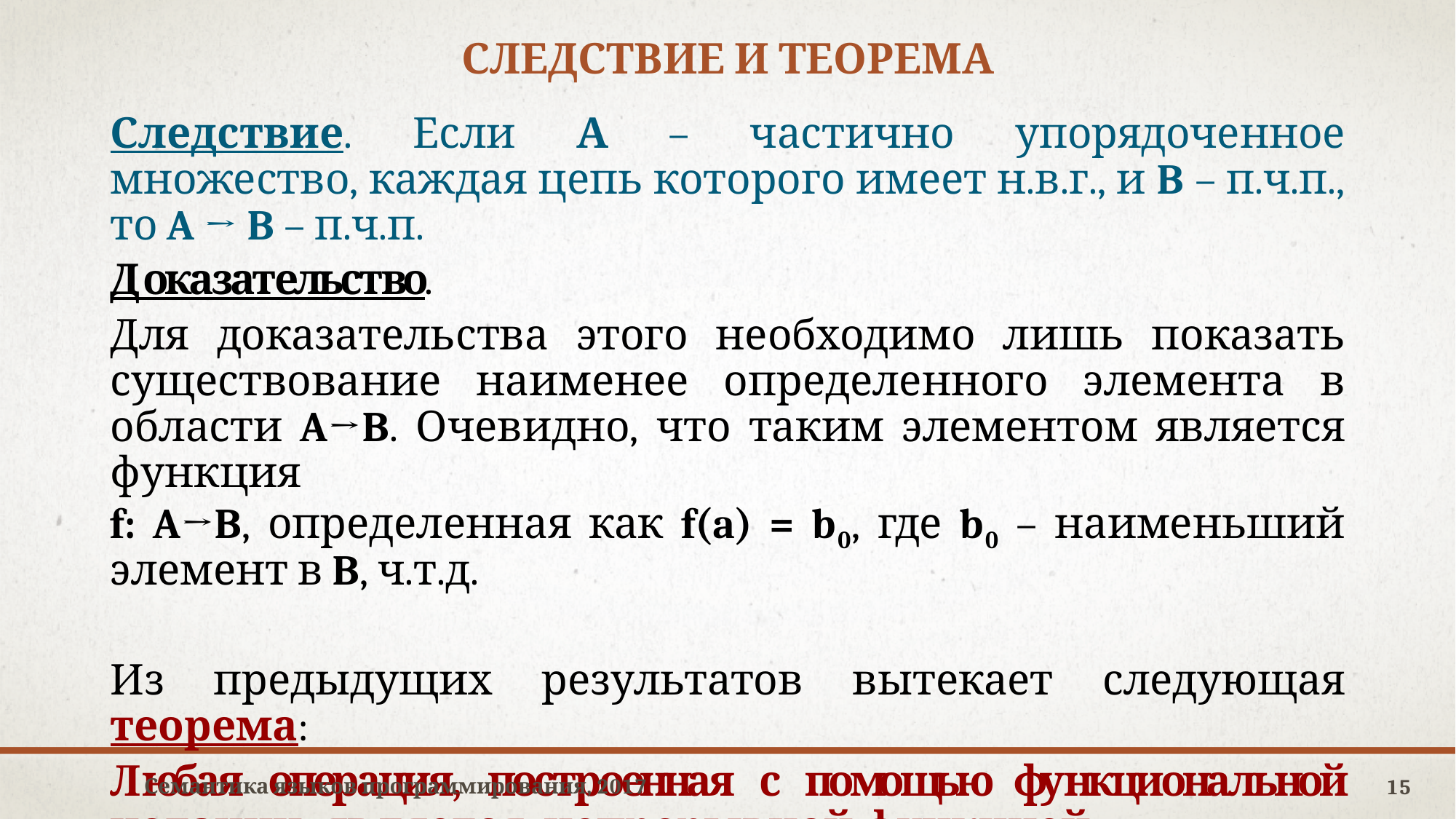

# Следствие и ТЕОРЕМА
Следствие. Если А – частично упорядоченное множество, каждая цепь которого имеет н.в.г., и B – п.ч.п., то A → B – п.ч.п.
Доказательство.
Для доказательства этого необходимо лишь показать существование наименее определенного элемента в области A→B. Очевидно, что таким элементом является функция
f: A→B, определенная как f(a) = b0, где b0 – наименьший элемент в B, ч.т.д.

Из предыдущих результатов вытекает следующая теорема:
Любая операция, построенная с помощью функциональной нотации, является, непрерывной функцией.

Семантика языков программирования, 2017
15